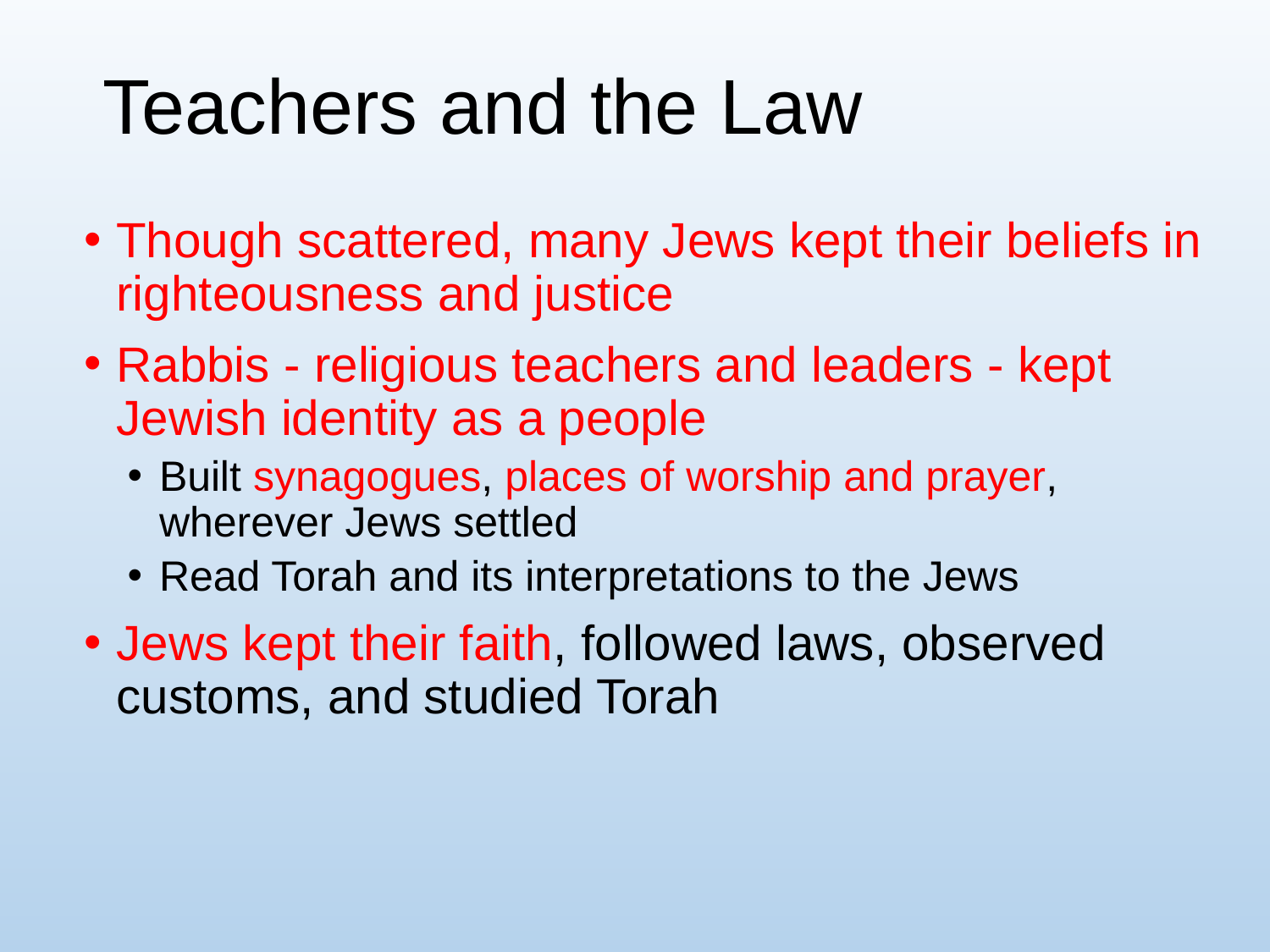

# Teachers and the Law
Though scattered, many Jews kept their beliefs in righteousness and justice
Rabbis - religious teachers and leaders - kept Jewish identity as a people
Built synagogues, places of worship and prayer, wherever Jews settled
Read Torah and its interpretations to the Jews
Jews kept their faith, followed laws, observed customs, and studied Torah